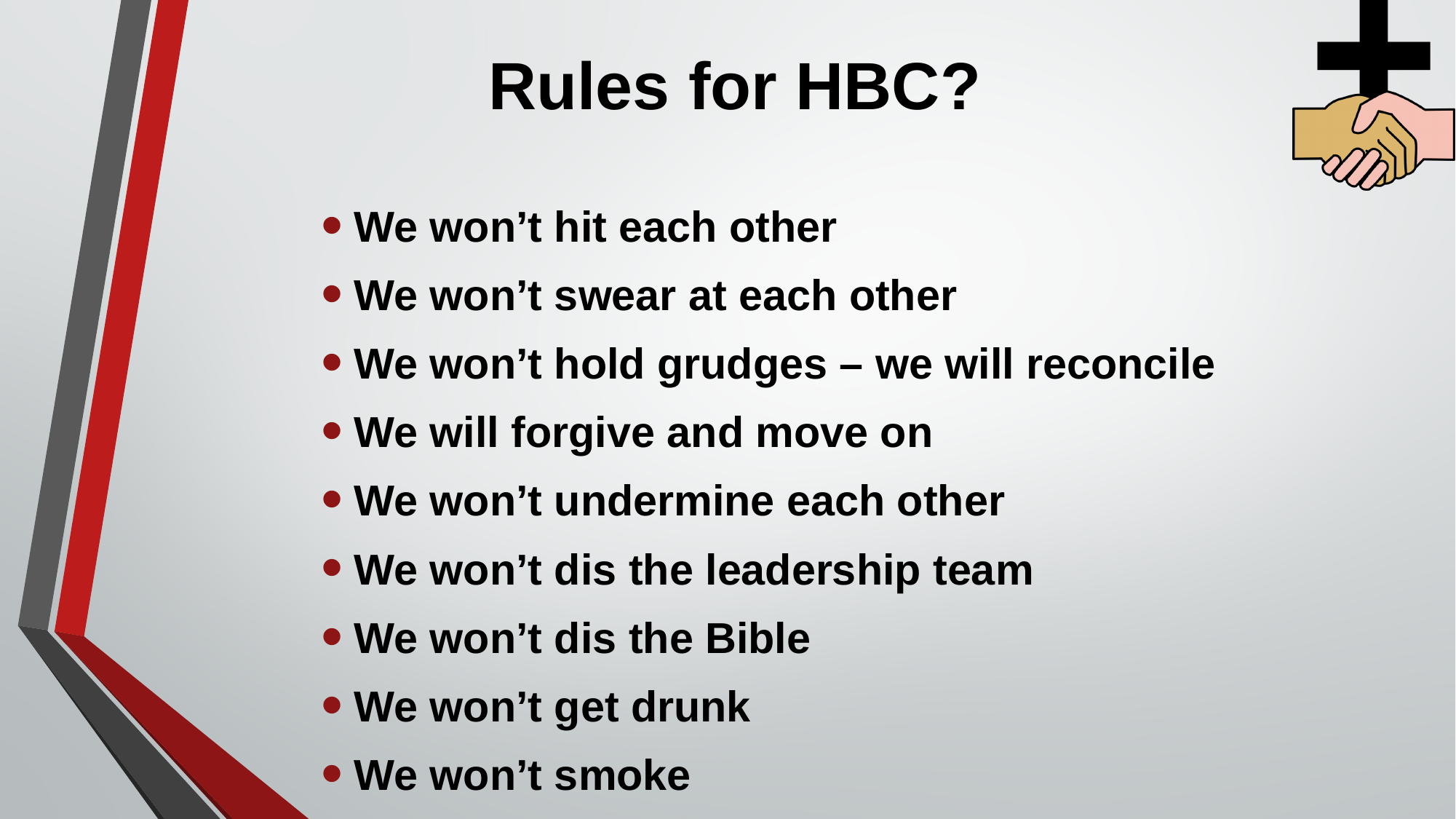

# Rules for HBC?
We won’t hit each other
We won’t swear at each other
We won’t hold grudges – we will reconcile
We will forgive and move on
We won’t undermine each other
We won’t dis the leadership team
We won’t dis the Bible
We won’t get drunk
We won’t smoke